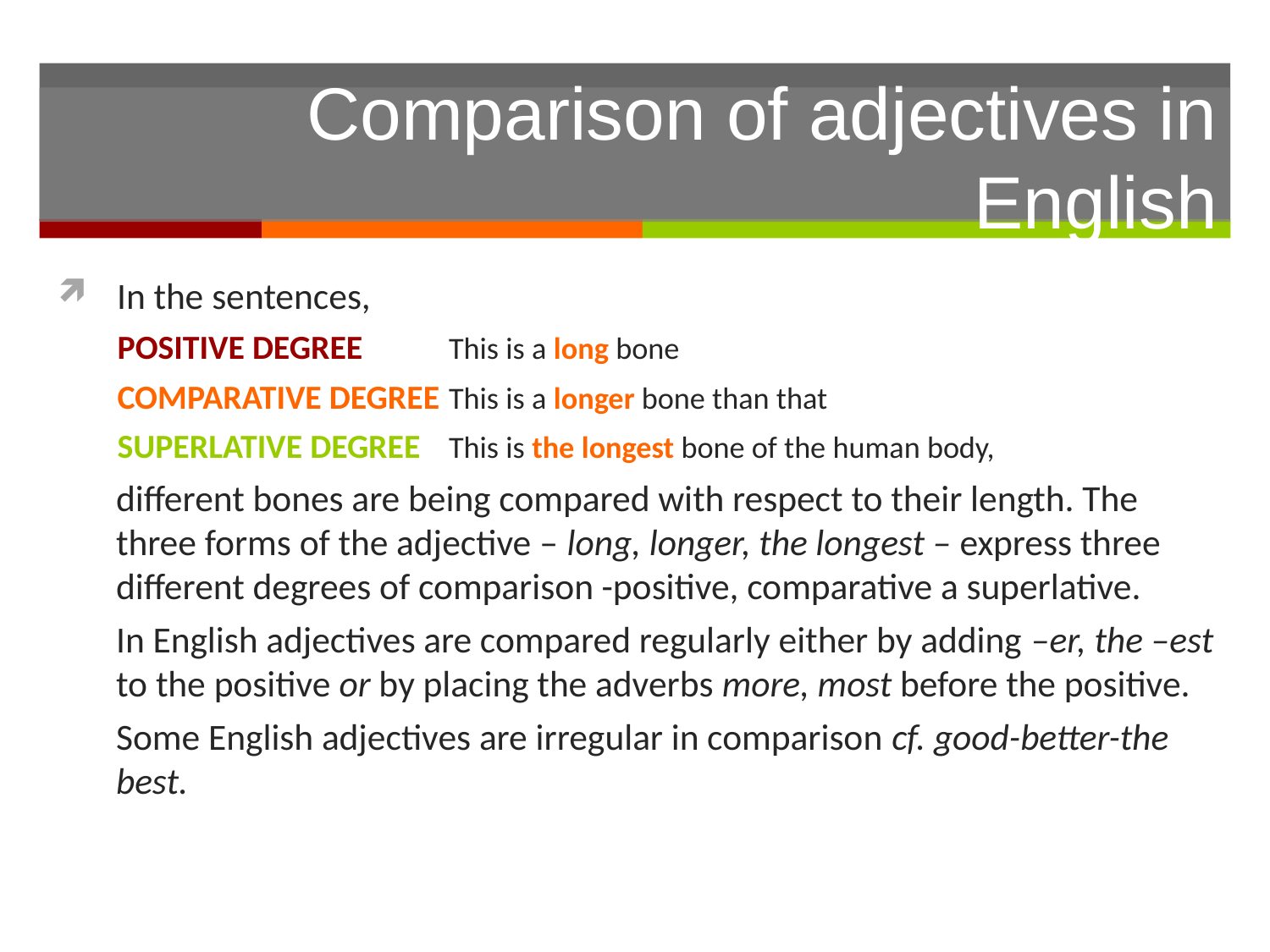

# Comparison of adjectives in English
In the sentences,
POSITIVE DEGREE		This is a long bone
COMPARATIVE DEGREE	This is a longer bone than that
SUPERLATIVE DEGREE	This is the longest bone of the human body,
different bones are being compared with respect to their length. The three forms of the adjective – long, longer, the longest – express three different degrees of comparison -positive, comparative a superlative.
In English adjectives are compared regularly either by adding –er, the –est to the positive or by placing the adverbs more, most before the positive.
Some English adjectives are irregular in comparison cf. good-better-the best.